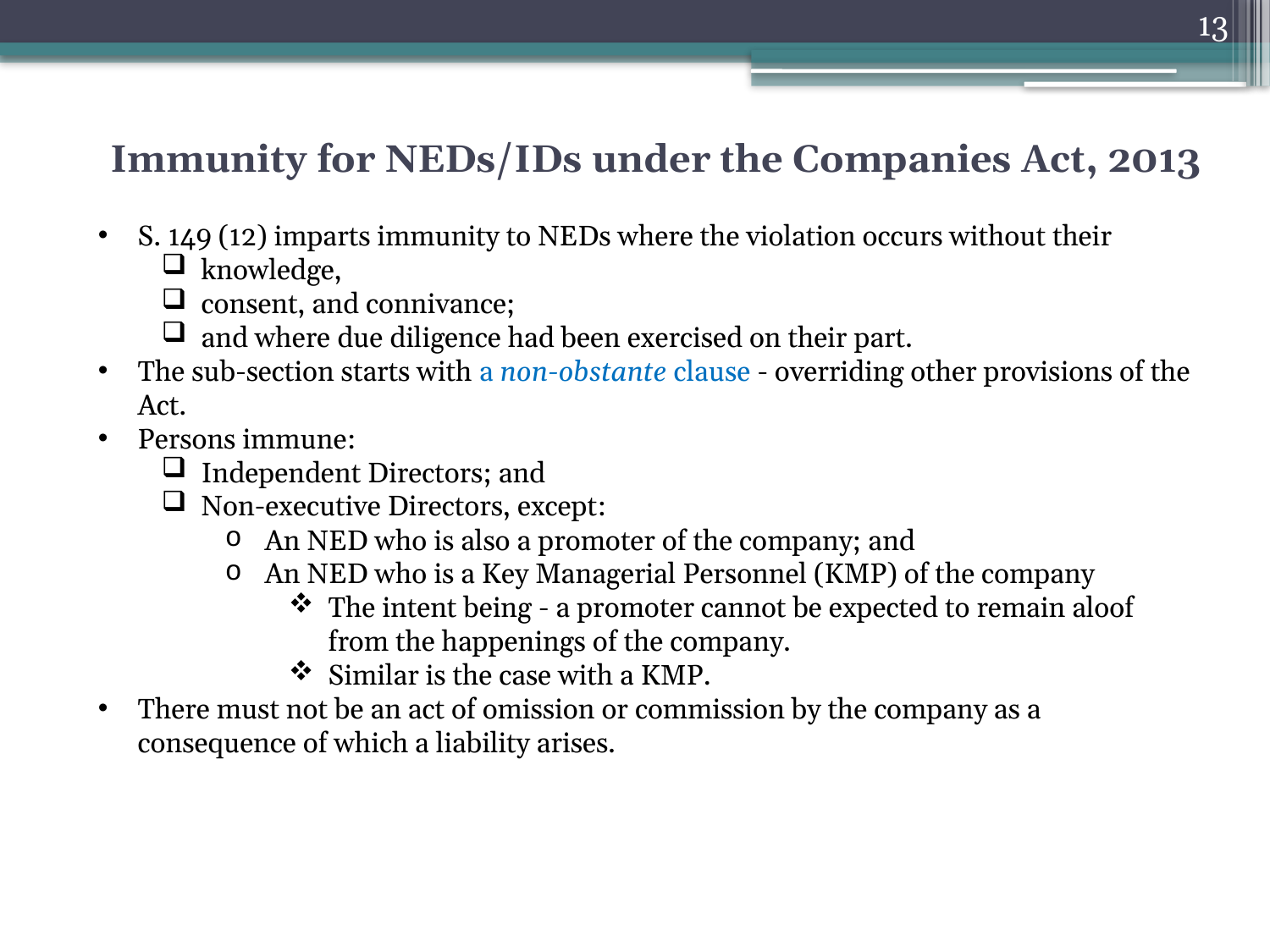

13
# Immunity for NEDs/IDs under the Companies Act, 2013
S. 149 (12) imparts immunity to NEDs where the violation occurs without their
knowledge,
consent, and connivance;
and where due diligence had been exercised on their part.
The sub-section starts with a non-obstante clause - overriding other provisions of the Act.
Persons immune:
Independent Directors; and
Non-executive Directors, except:
An NED who is also a promoter of the company; and
An NED who is a Key Managerial Personnel (KMP) of the company
The intent being - a promoter cannot be expected to remain aloof from the happenings of the company.
Similar is the case with a KMP.
There must not be an act of omission or commission by the company as a consequence of which a liability arises.